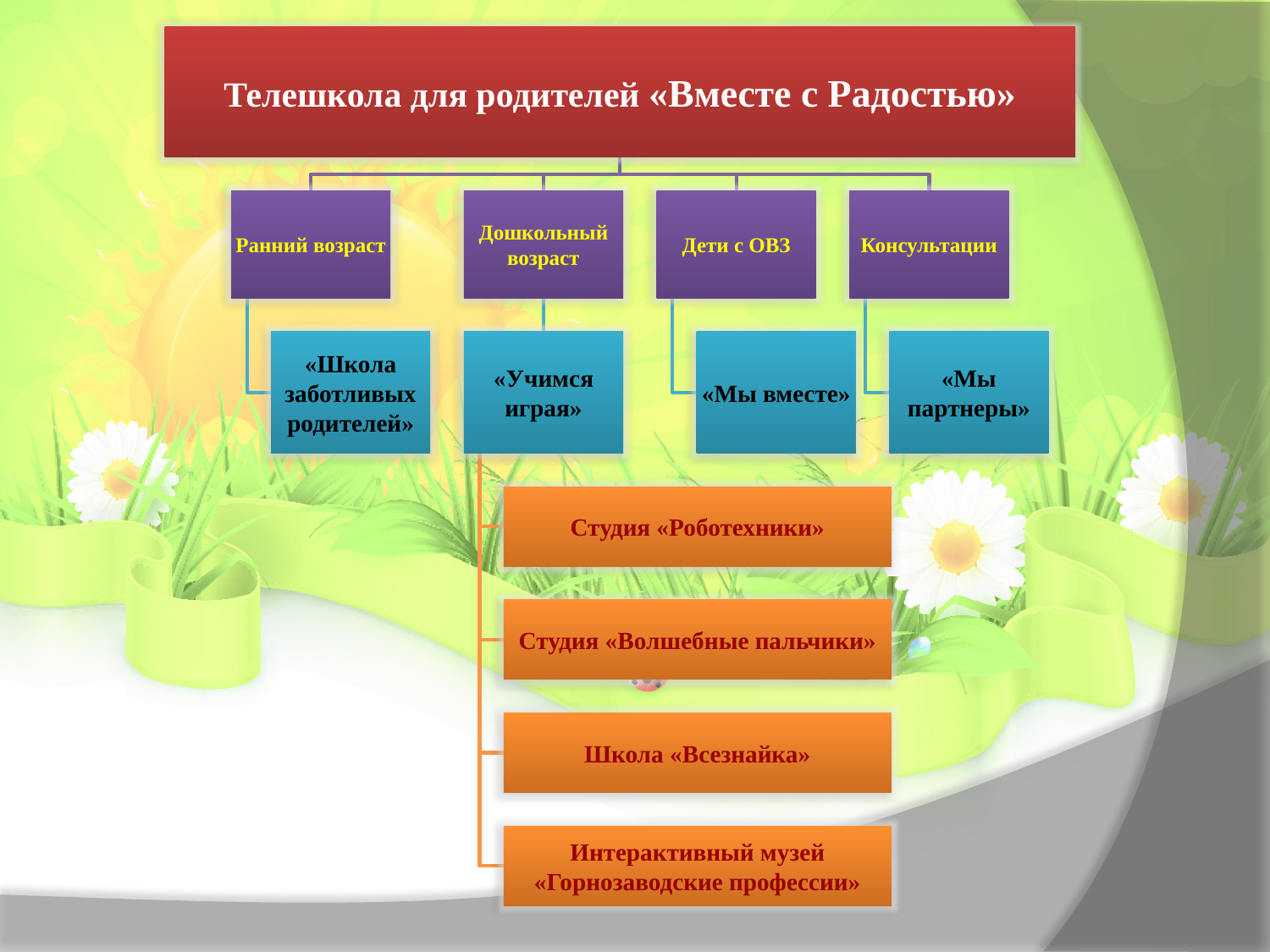

Телешкола для родителей «Вместе с Радостью»
Ранний возраст
«Школа заботливых родителей»
Дошкольный возраст
«Учимся играя»
Студия «Роботехники»
Студия «Волшебные пальчики»
Школа «Всезнайка»
Интерактивный музей
«Горнозаводские профессии»
Дети с ОВЗ
«Мы вместе»
Консультации
«Мы партнеры»